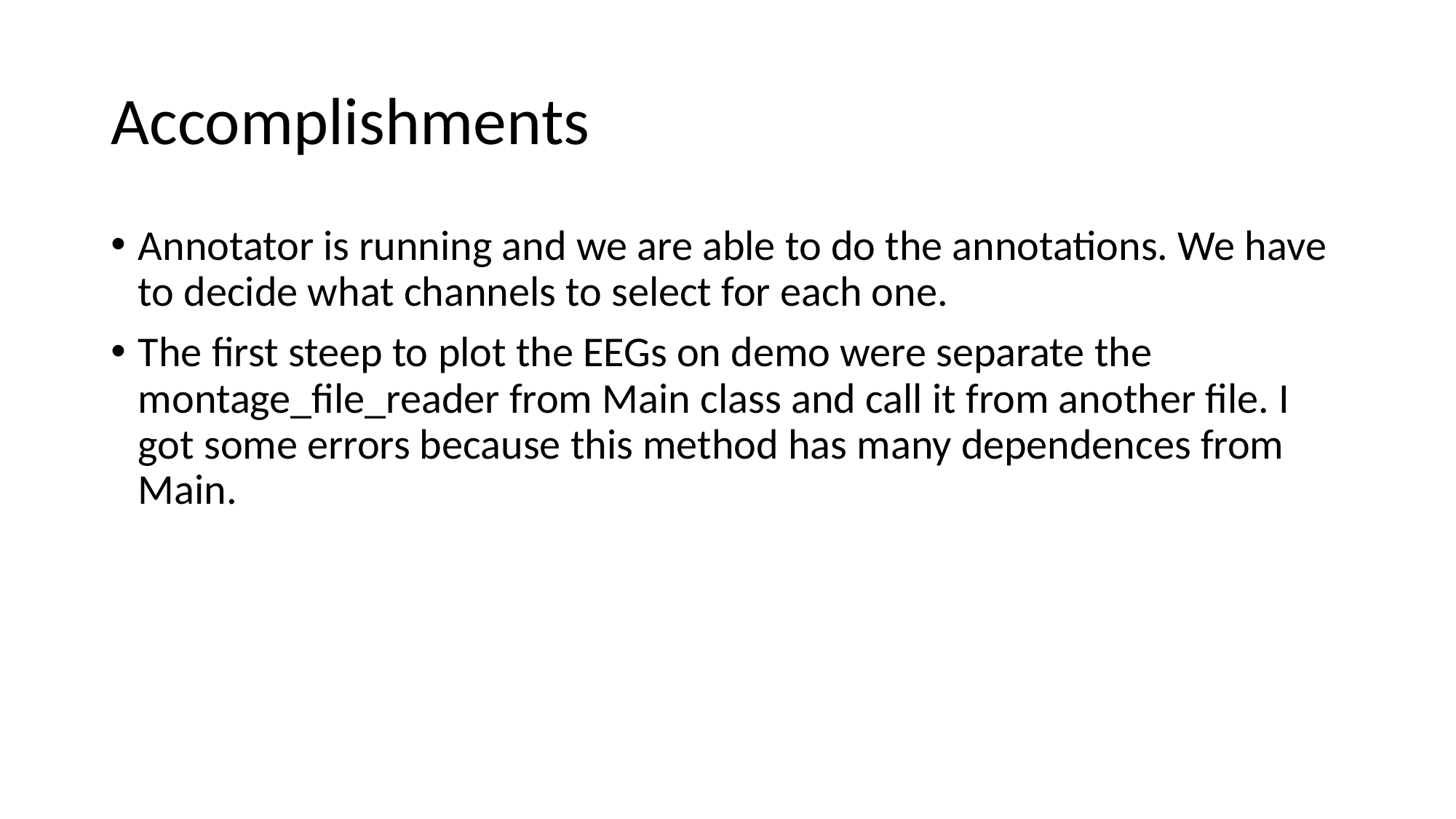

# Accomplishments
Annotator is running and we are able to do the annotations. We have to decide what channels to select for each one.
The first steep to plot the EEGs on demo were separate the montage_file_reader from Main class and call it from another file. I got some errors because this method has many dependences from Main.